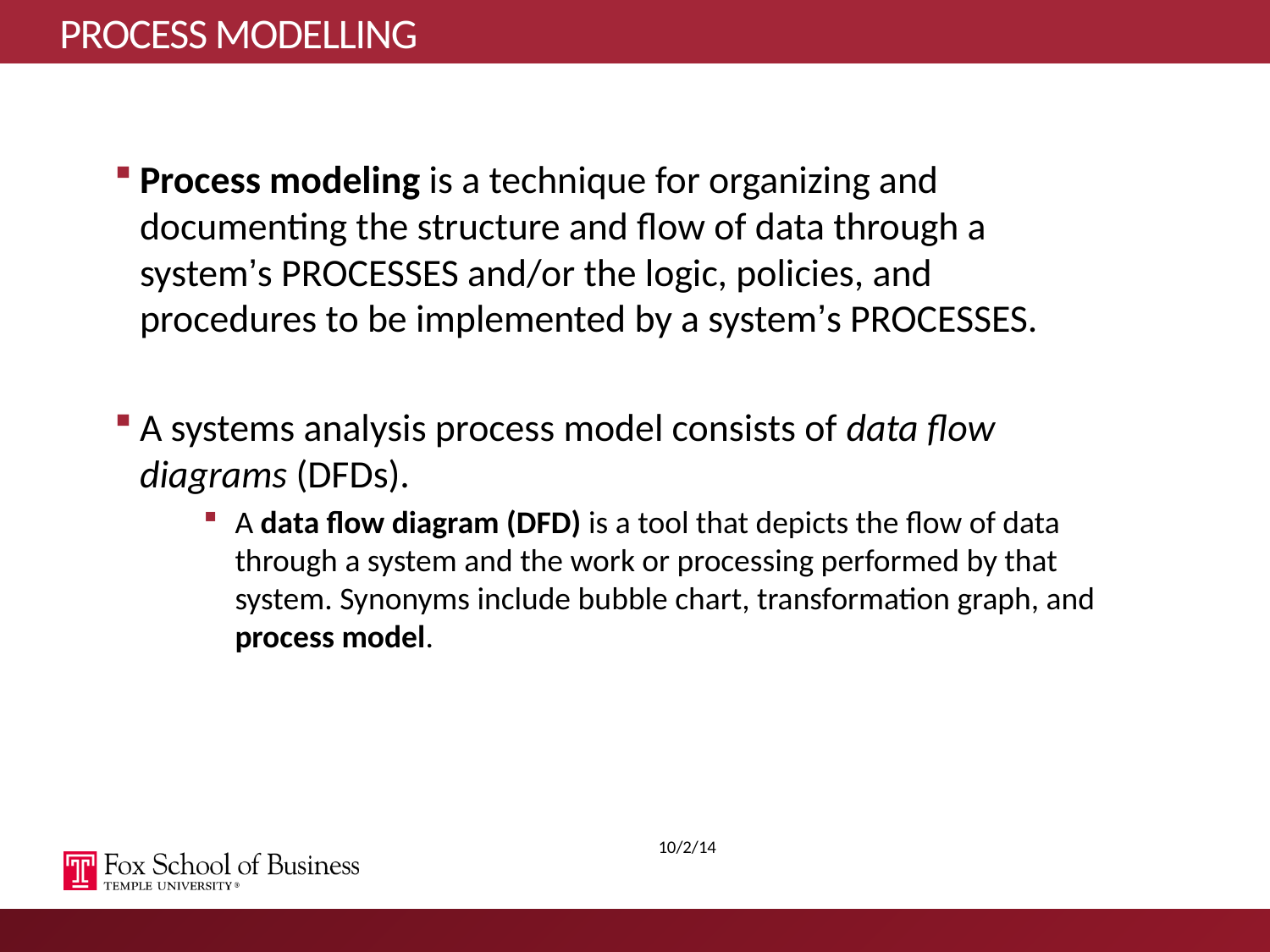

# PROCESS MODELLING
Process modeling is a technique for organizing and documenting the structure and flow of data through a system’s PROCESSES and/or the logic, policies, and procedures to be implemented by a system’s PROCESSES.

A systems analysis process model consists of data flow diagrams (DFDs).
A data flow diagram (DFD) is a tool that depicts the flow of data through a system and the work or processing performed by that system. Synonyms include bubble chart, transformation graph, and process model.

10/2/14